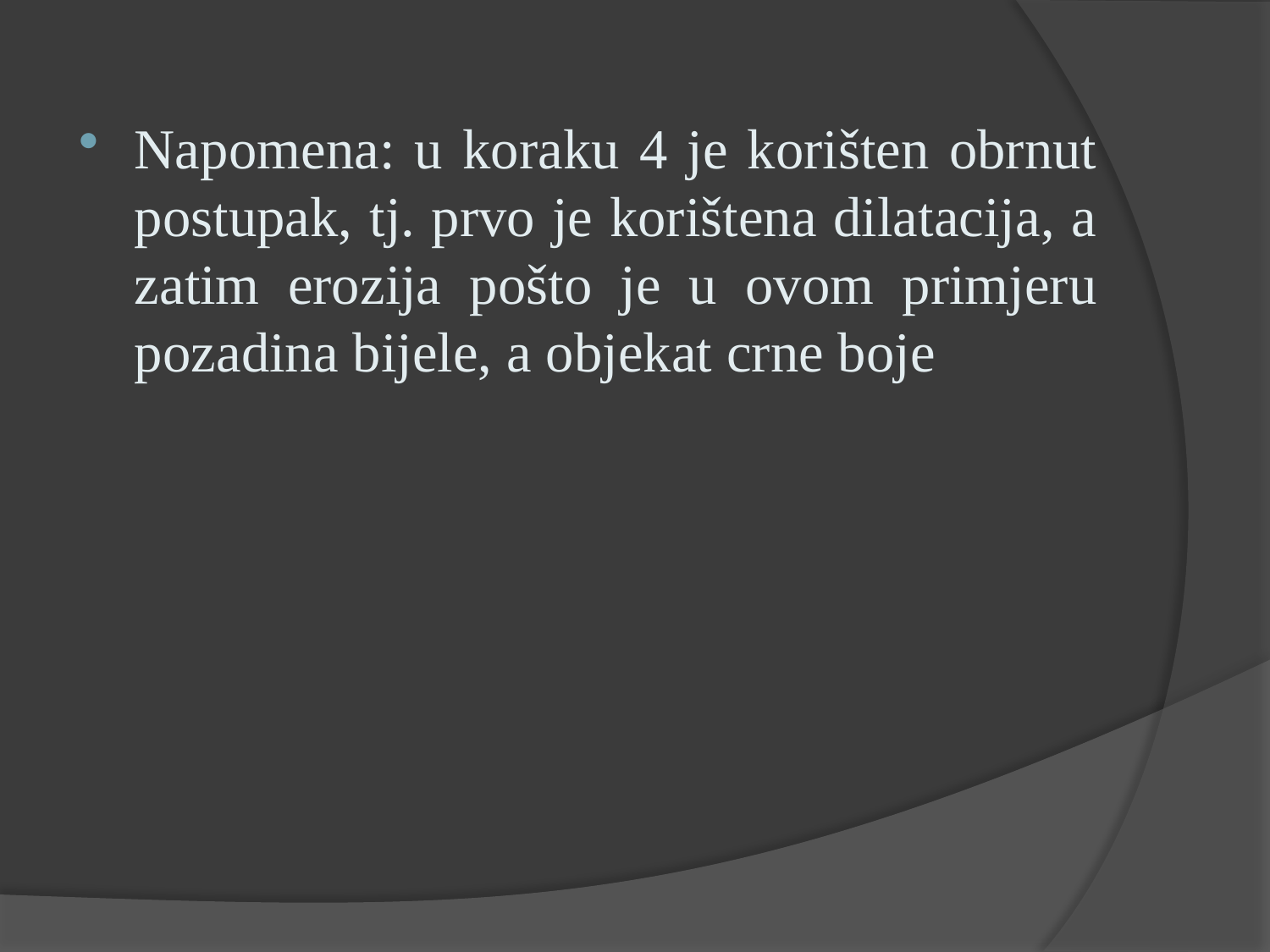

Napomena: u koraku 4 je korišten obrnut postupak, tj. prvo je korištena dilatacija, a zatim erozija pošto je u ovom primjeru pozadina bijele, a objekat crne boje